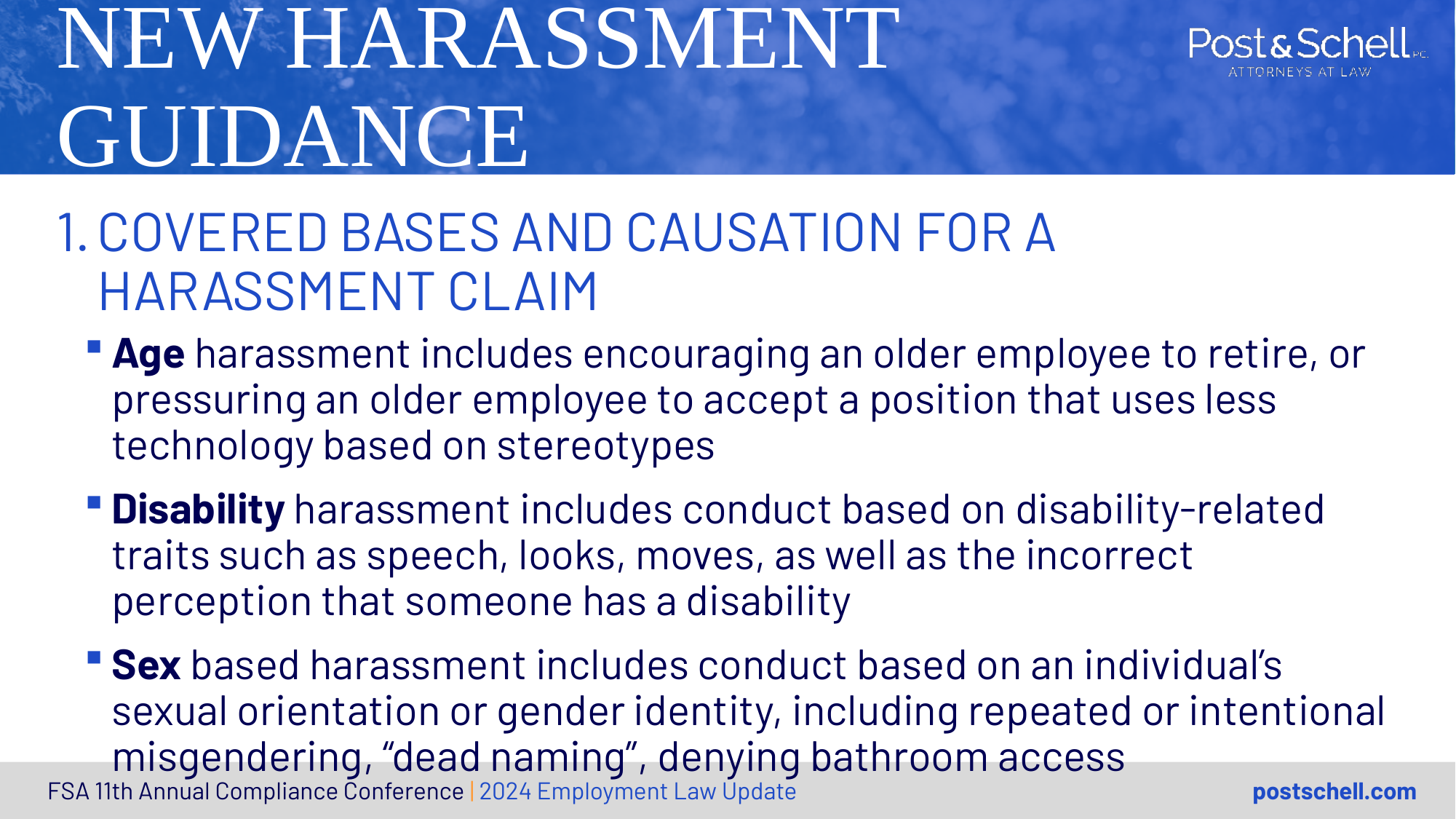

# New Harassment Guidance
Covered Bases and Causation for a Harassment Claim
Age harassment includes encouraging an older employee to retire, or pressuring an older employee to accept a position that uses less technology based on stereotypes
Disability harassment includes conduct based on disability-related traits such as speech, looks, moves, as well as the incorrect perception that someone has a disability
Sex based harassment includes conduct based on an individual’s sexual orientation or gender identity, including repeated or intentional misgendering, “dead naming”, denying bathroom access